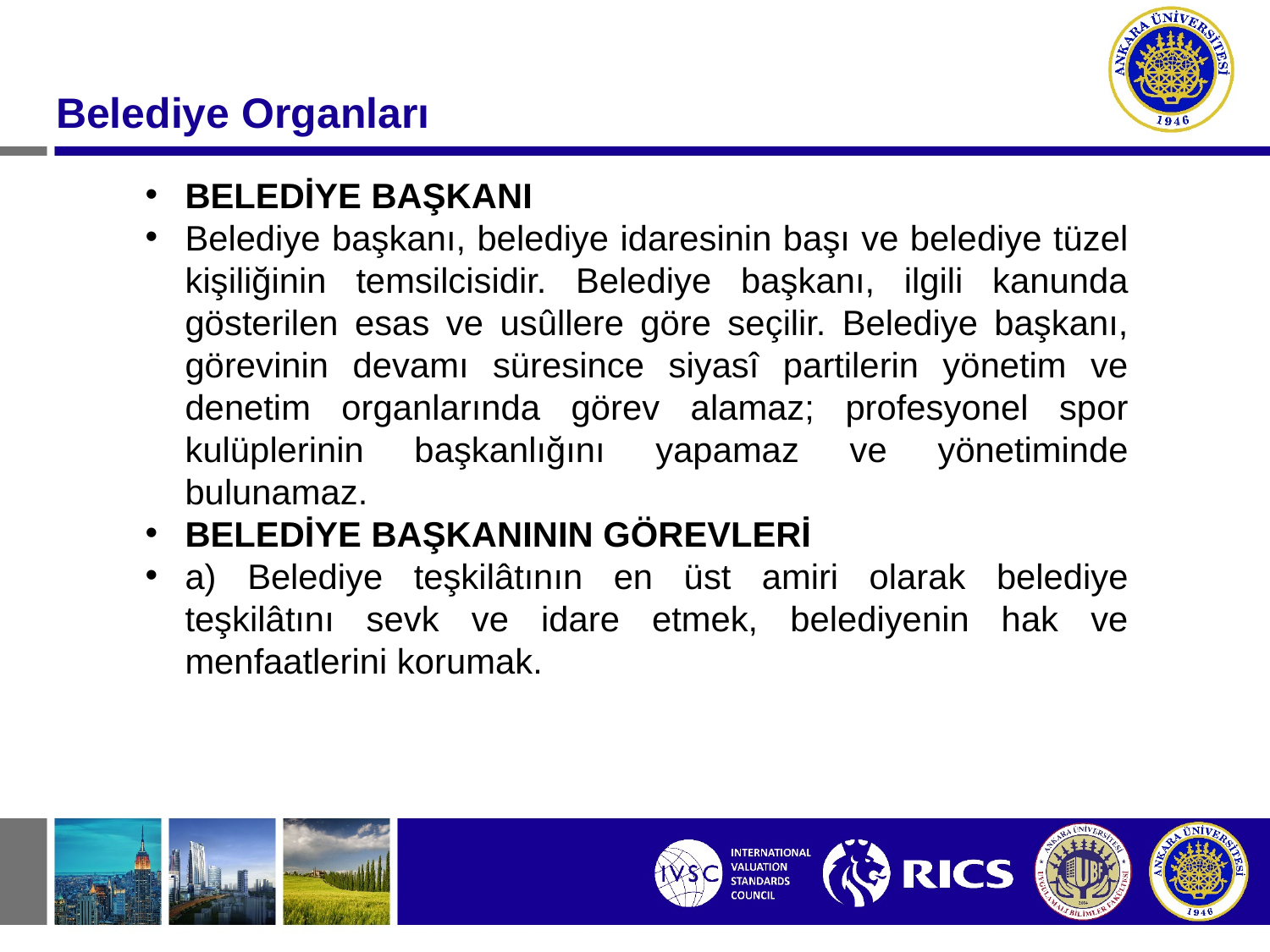

Belediye Organları
BELEDİYE BAŞKANI
Belediye başkanı, belediye idaresinin başı ve belediye tüzel kişiliğinin temsilcisidir. Belediye başkanı, ilgili kanunda gösterilen esas ve usûllere göre seçilir. Belediye başkanı, görevinin devamı süresince siyasî partilerin yönetim ve denetim organlarında görev alamaz; profesyonel spor kulüplerinin başkanlığını yapamaz ve yönetiminde bulunamaz.
BELEDİYE BAŞKANININ GÖREVLERİ
a) Belediye teşkilâtının en üst amiri olarak belediye teşkilâtını sevk ve idare etmek, belediyenin hak ve menfaatlerini korumak.